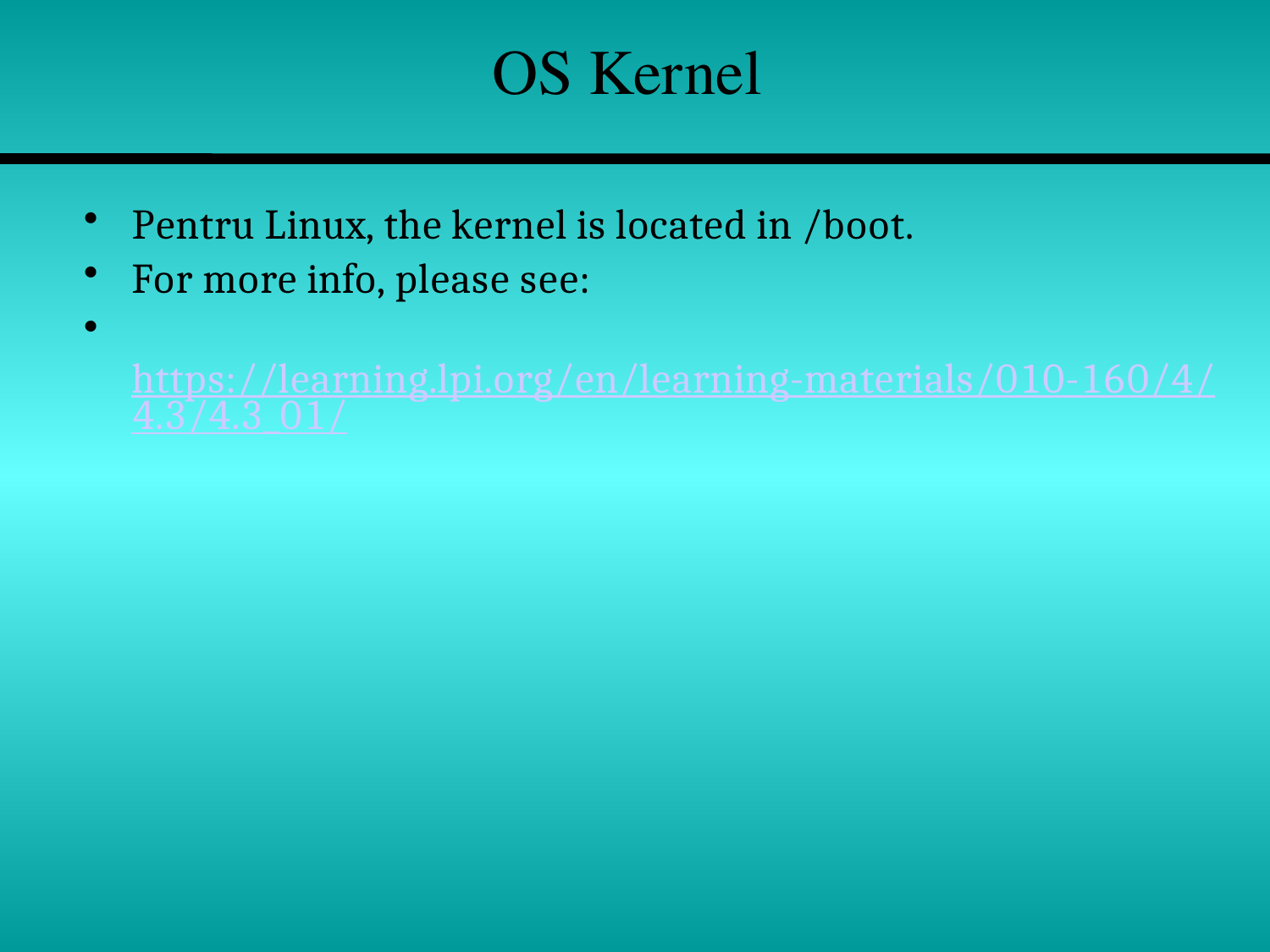

# OS Kernel
Pentru Linux, the kernel is located in /boot.
For more info, please see:
 https://learning.lpi.org/en/learning-materials/010-160/4/4.3/4.3_01/